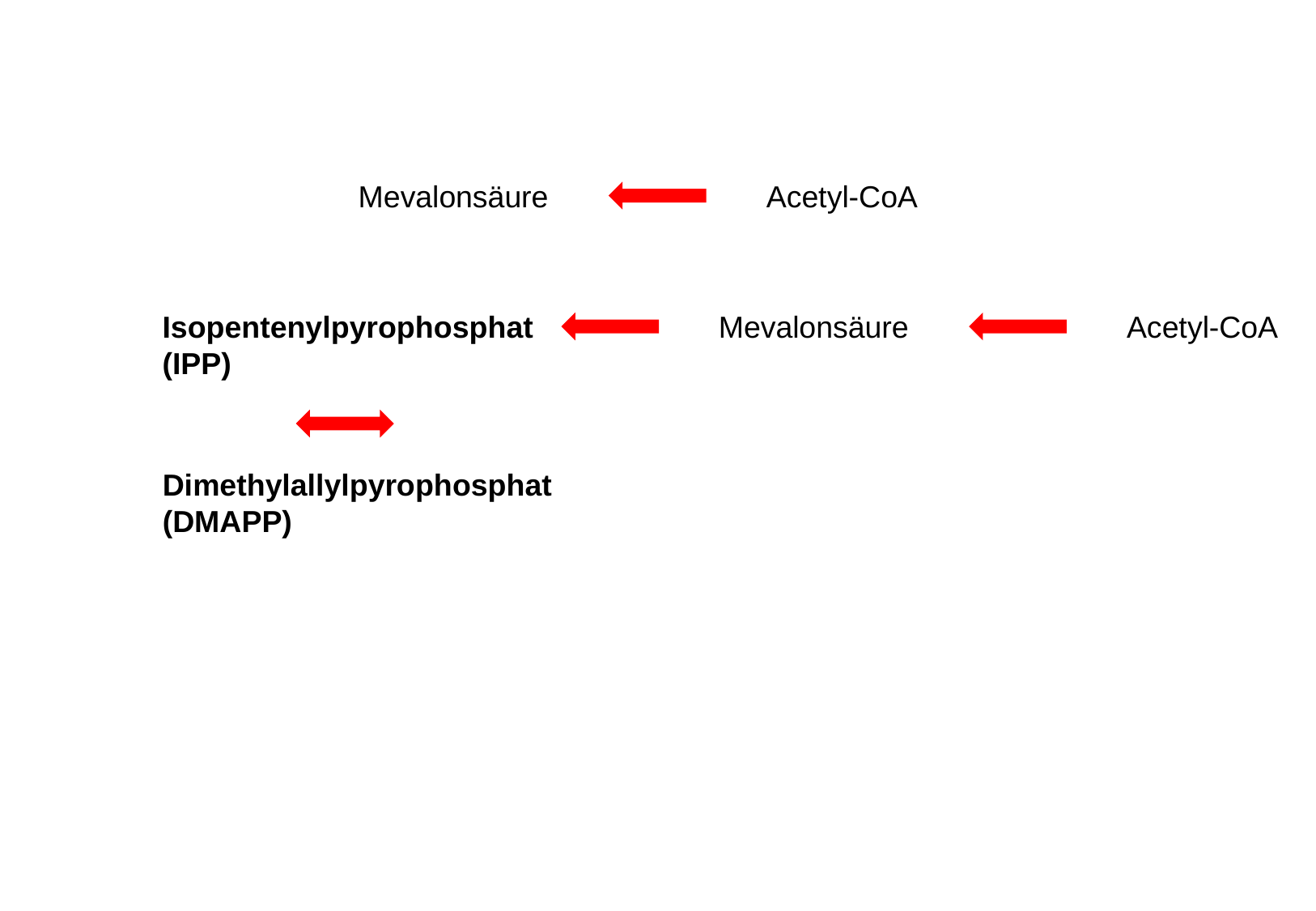

#
Mevalonsäure
Acetyl-CoA

Isopentenylpyrophosphat
(IPP)
Mevalonsäure
Acetyl-CoA

Dimethylallylpyrophosphat
(DMAPP)